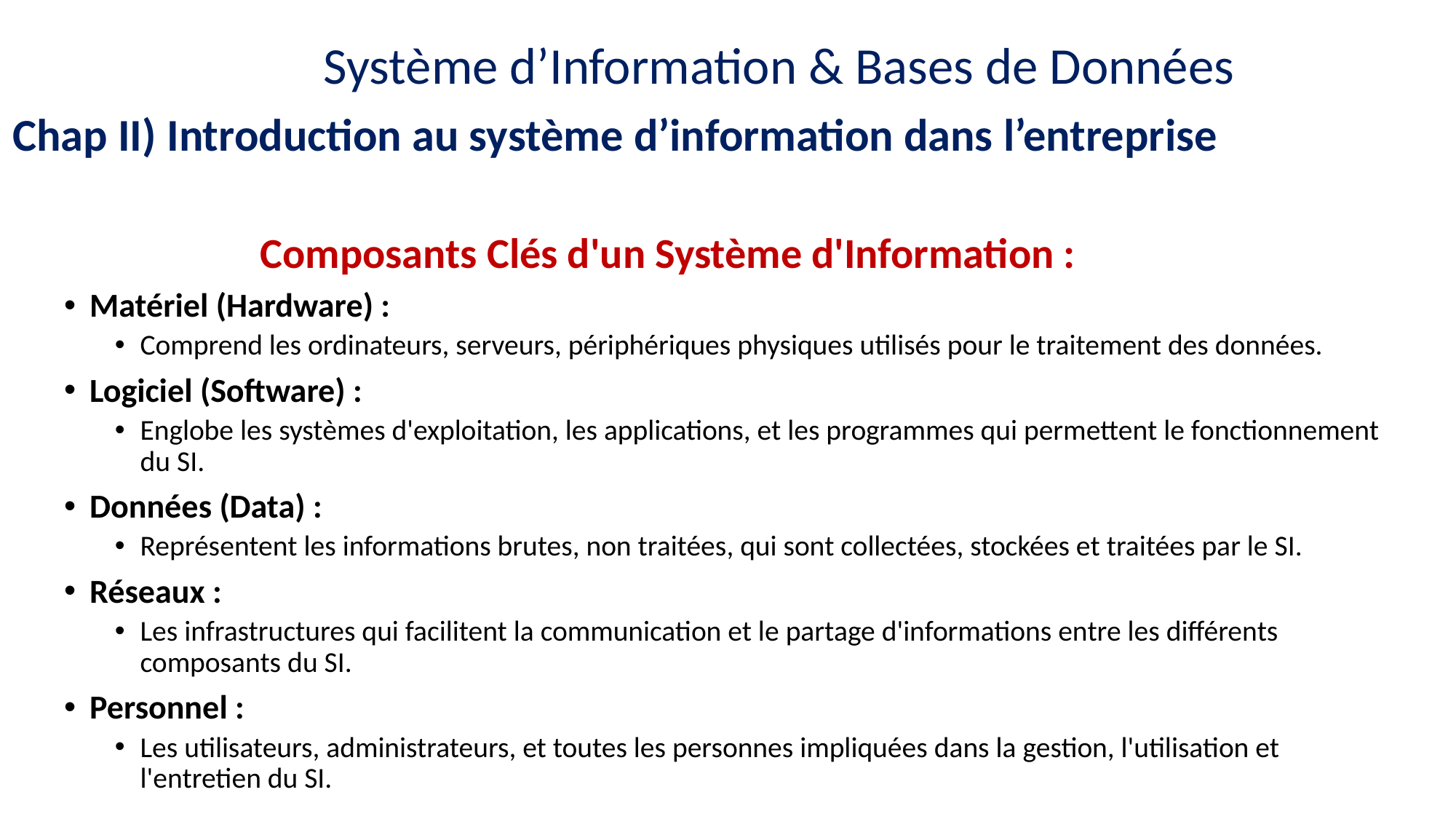

Système d’Information & Bases de Données
Chap II) Introduction au système d’information dans l’entreprise
Composants Clés d'un Système d'Information :
Matériel (Hardware) :
Comprend les ordinateurs, serveurs, périphériques physiques utilisés pour le traitement des données.
Logiciel (Software) :
Englobe les systèmes d'exploitation, les applications, et les programmes qui permettent le fonctionnement du SI.
Données (Data) :
Représentent les informations brutes, non traitées, qui sont collectées, stockées et traitées par le SI.
Réseaux :
Les infrastructures qui facilitent la communication et le partage d'informations entre les différents composants du SI.
Personnel :
Les utilisateurs, administrateurs, et toutes les personnes impliquées dans la gestion, l'utilisation et l'entretien du SI.